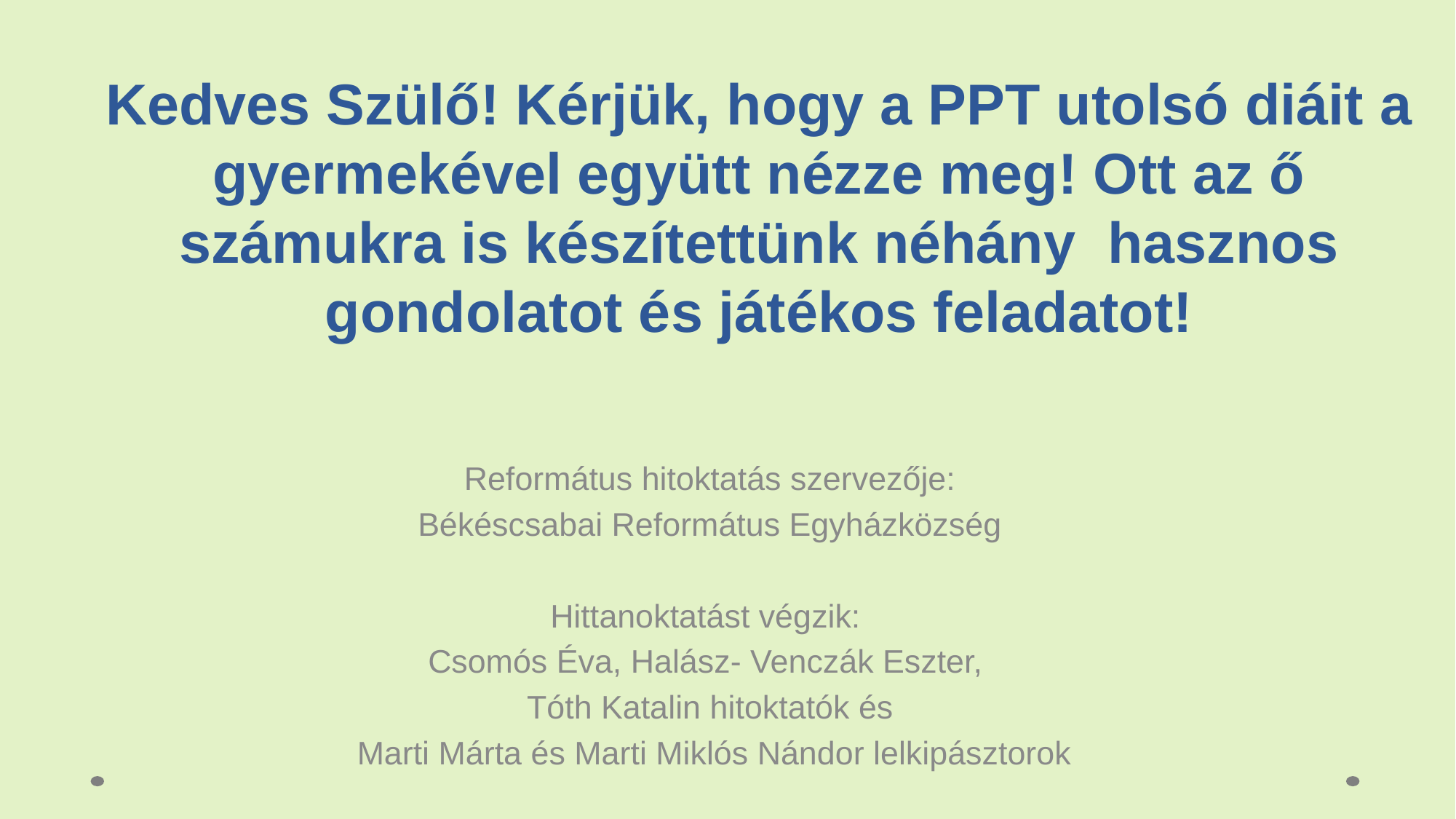

# Kedves Szülő! Kérjük, hogy a PPT utolsó diáit a gyermekével együtt nézze meg! Ott az ő számukra is készítettünk néhány  hasznos gondolatot és játékos feladatot!
Református hitoktatás szervezője:
Békéscsabai Református Egyházközség

Hittanoktatást végzik:
Csomós Éva, Halász- Venczák Eszter,
Tóth Katalin hitoktatók és
 Marti Márta és Marti Miklós Nándor lelkipásztorok